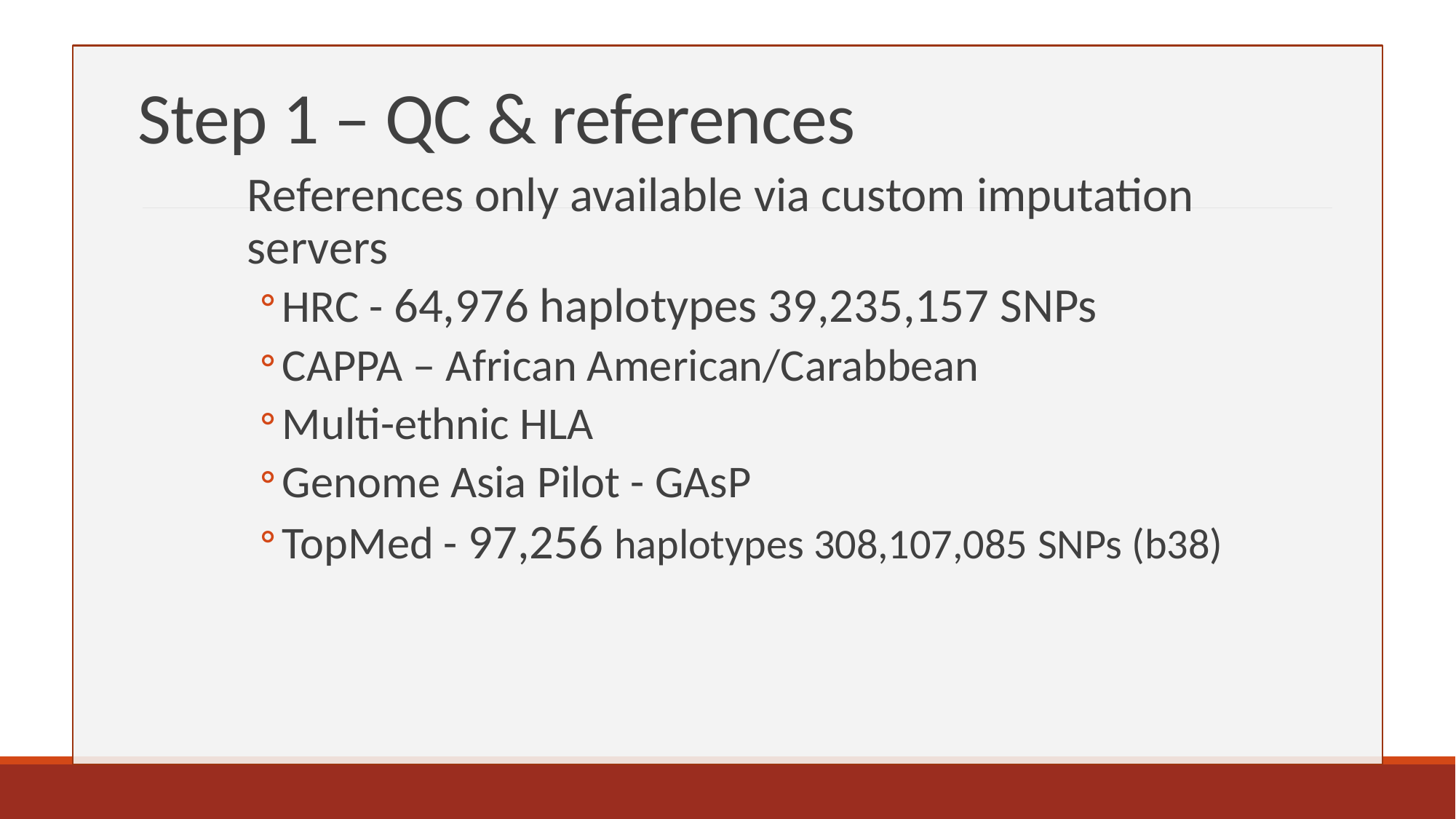

# Step 1 – QC & references
References only available via custom imputation servers
HRC - 64,976 haplotypes 39,235,157 SNPs
CAPPA – African American/Carabbean
Multi-ethnic HLA
Genome Asia Pilot - GAsP
TopMed - 97,256 haplotypes 308,107,085 SNPs (b38)